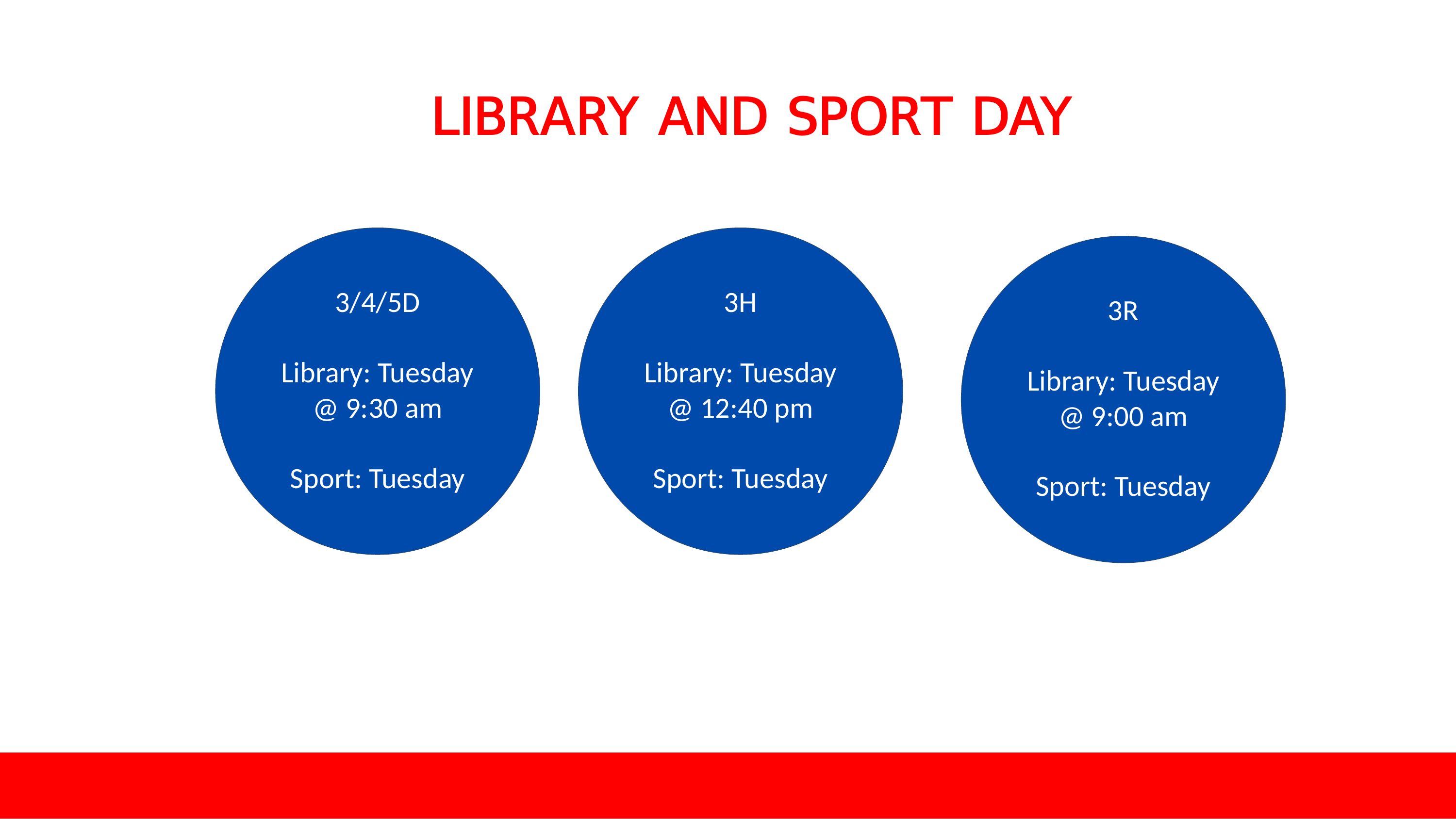

# LIBRARY AND SPORT DAY
3/4/5D

Library: Tuesday @ 9:30 am

Sport: Tuesday
3H

Library: Tuesday @ 12:40 pm

Sport: Tuesday
3R

Library: Tuesday @ 9:00 am

Sport: Tuesday